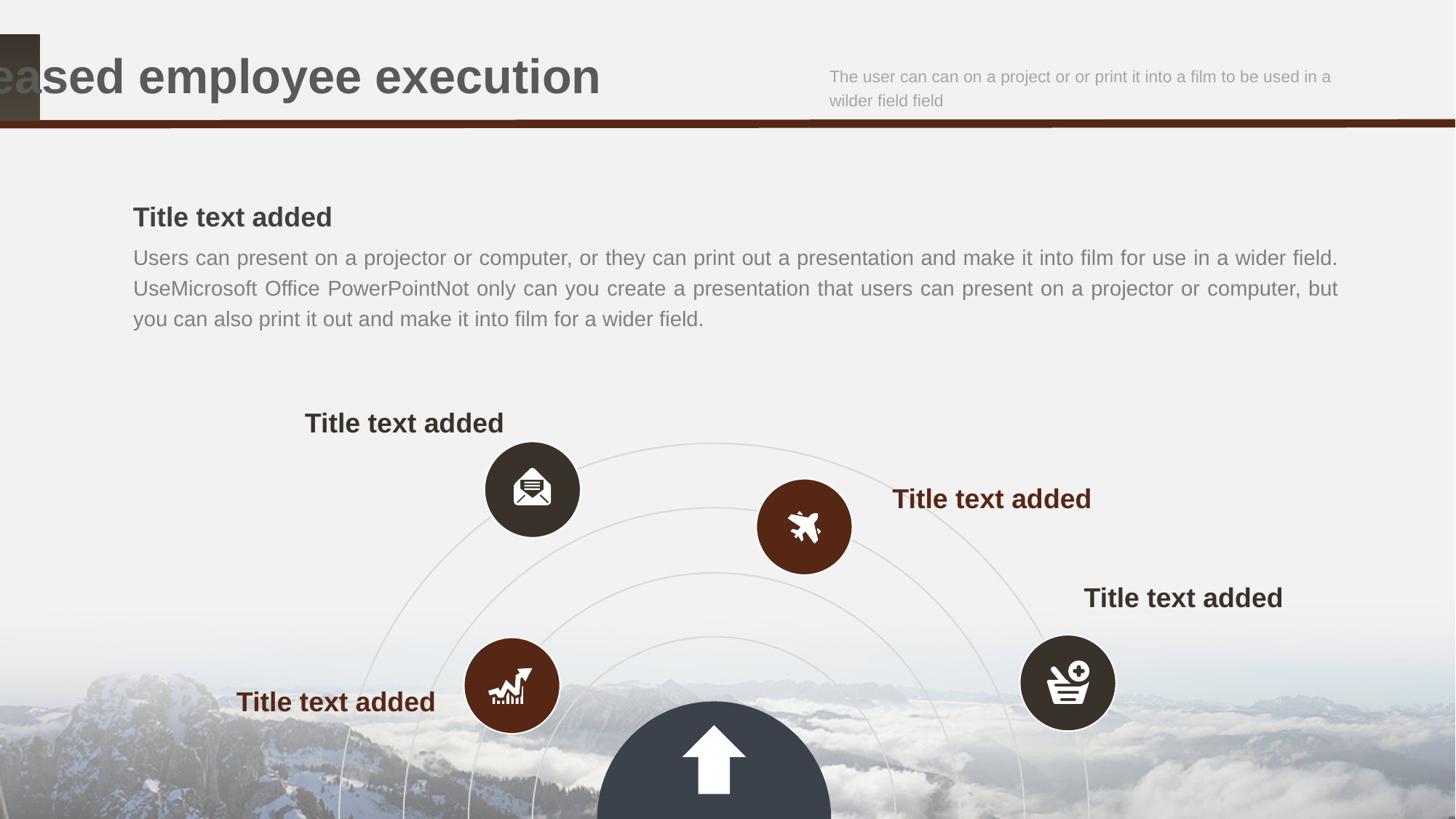

Increased employee execution
The user can can on a project or or print it into a film to be used in a wilder field field
Title text added
Users can present on a projector or computer, or they can print out a presentation and make it into film for use in a wider field. UseMicrosoft Office PowerPointNot only can you create a presentation that users can present on a projector or computer, but you can also print it out and make it into film for a wider field.
Title text added

Title text added
Title text added
Title text added